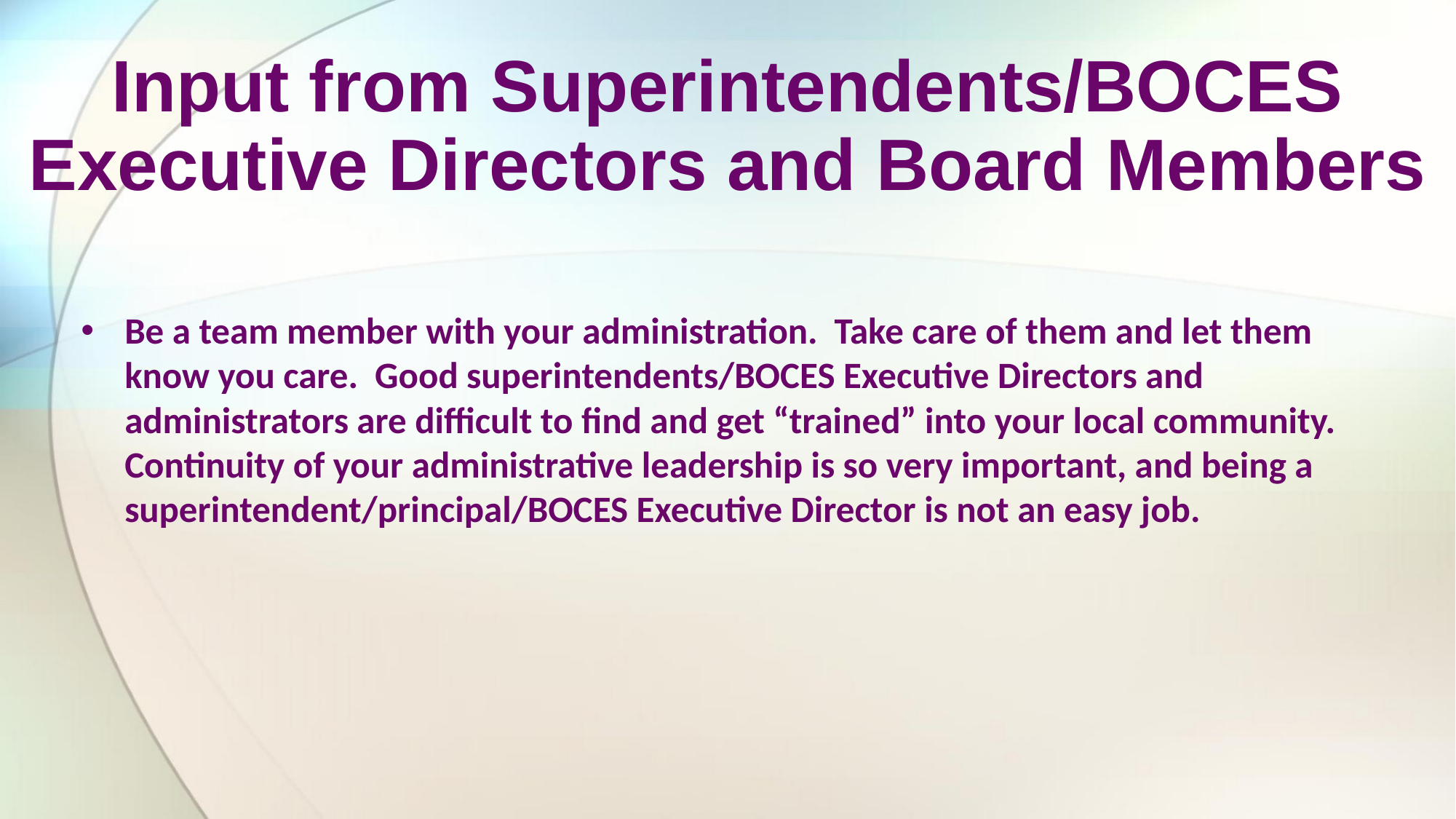

Input from Superintendents/BOCES Executive Directors and Board Members
Be a team member with your administration.  Take care of them and let them know you care.  Good superintendents/BOCES Executive Directors and administrators are difficult to find and get “trained” into your local community.  Continuity of your administrative leadership is so very important, and being a superintendent/principal/BOCES Executive Director is not an easy job.